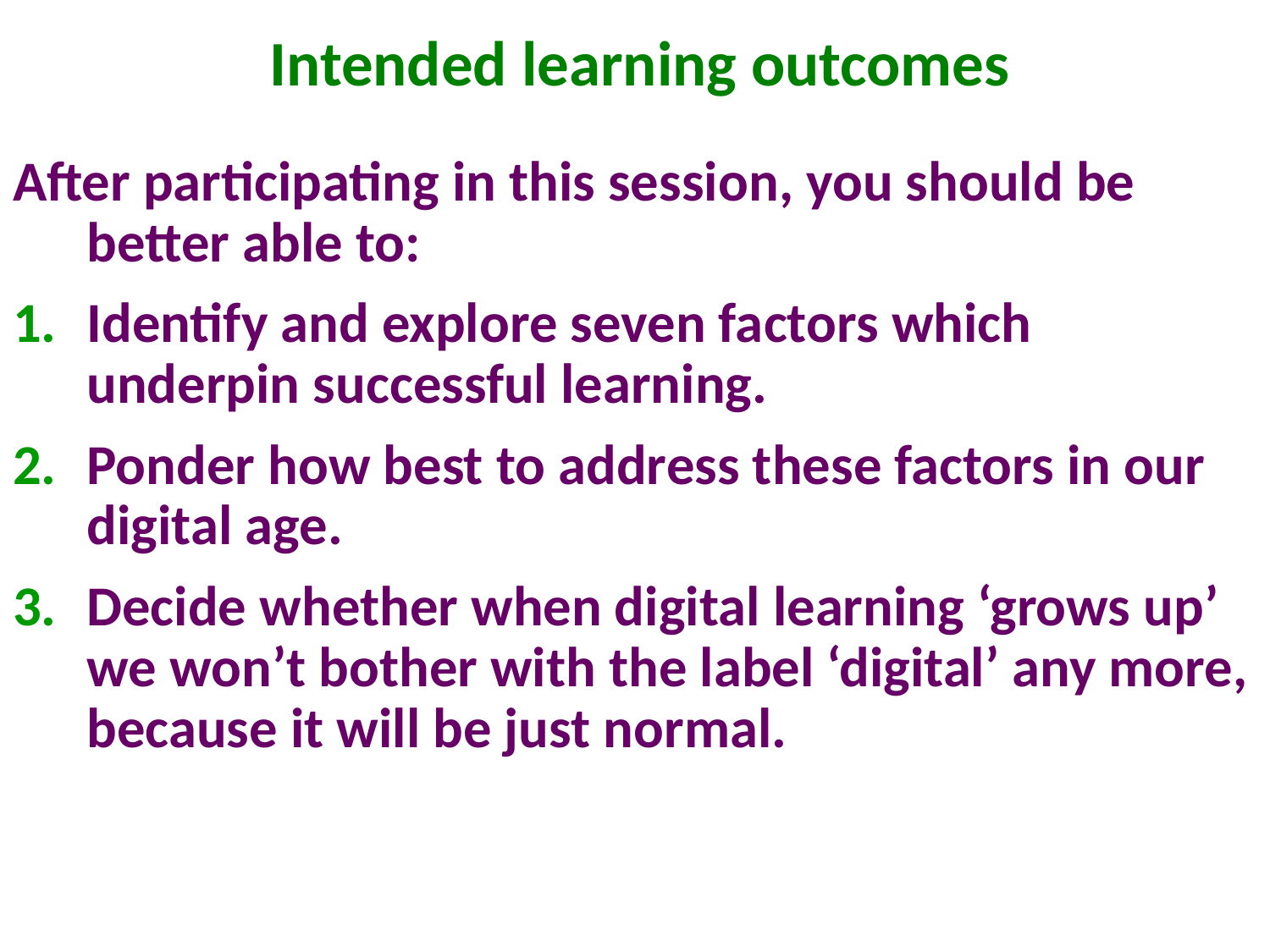

# Intended learning outcomes
After participating in this session, you should be better able to:
Identify and explore seven factors which underpin successful learning.
Ponder how best to address these factors in our digital age.
Decide whether when digital learning ‘grows up’ we won’t bother with the label ‘digital’ any more, because it will be just normal.